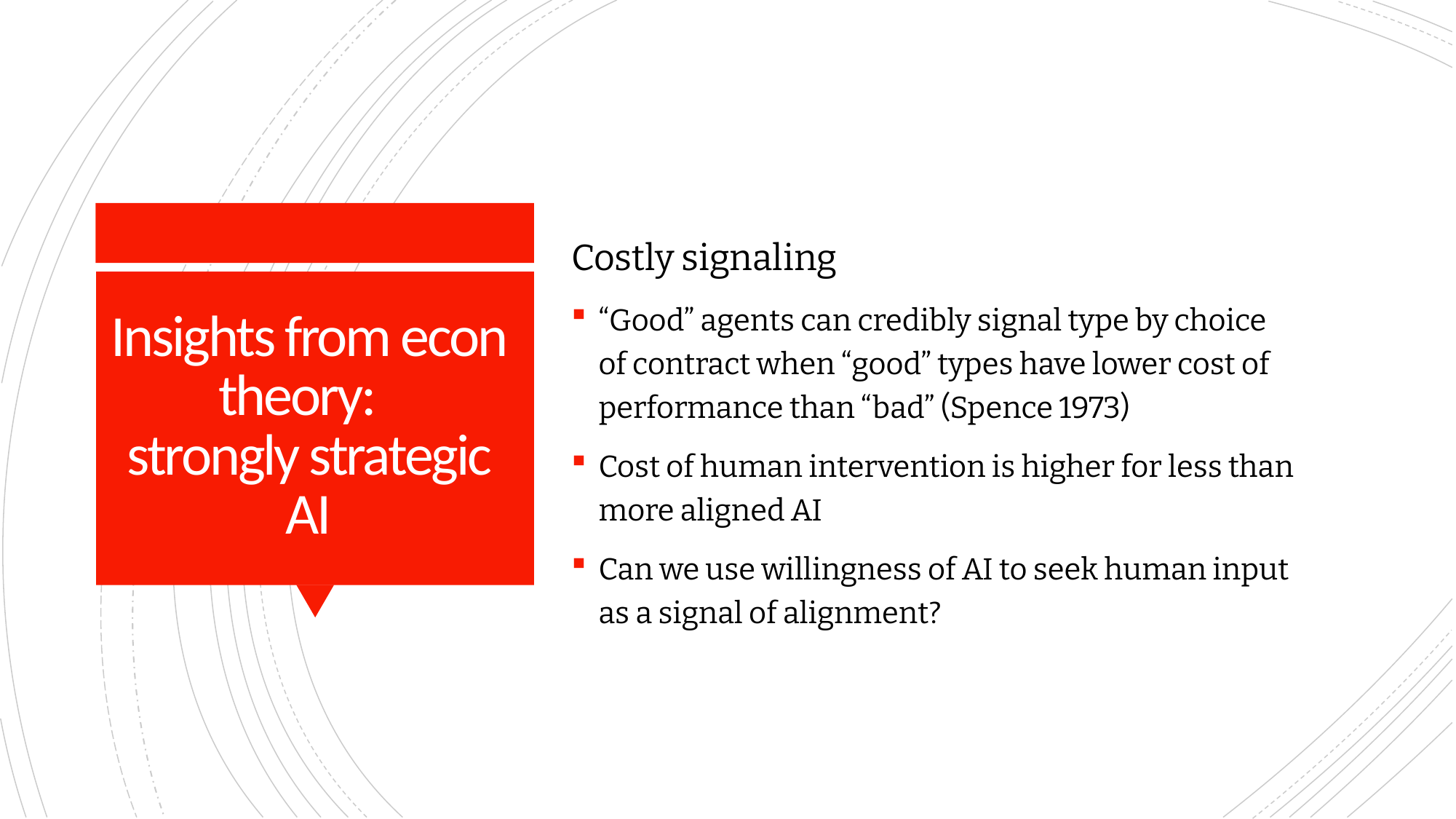

Costly signaling
“Good” agents can credibly signal type by choice of contract when “good” types have lower cost of performance than “bad” (Spence 1973)
Cost of human intervention is higher for less than more aligned AI
Can we use willingness of AI to seek human input as a signal of alignment?
# Insights from econ theory: strongly strategic AI